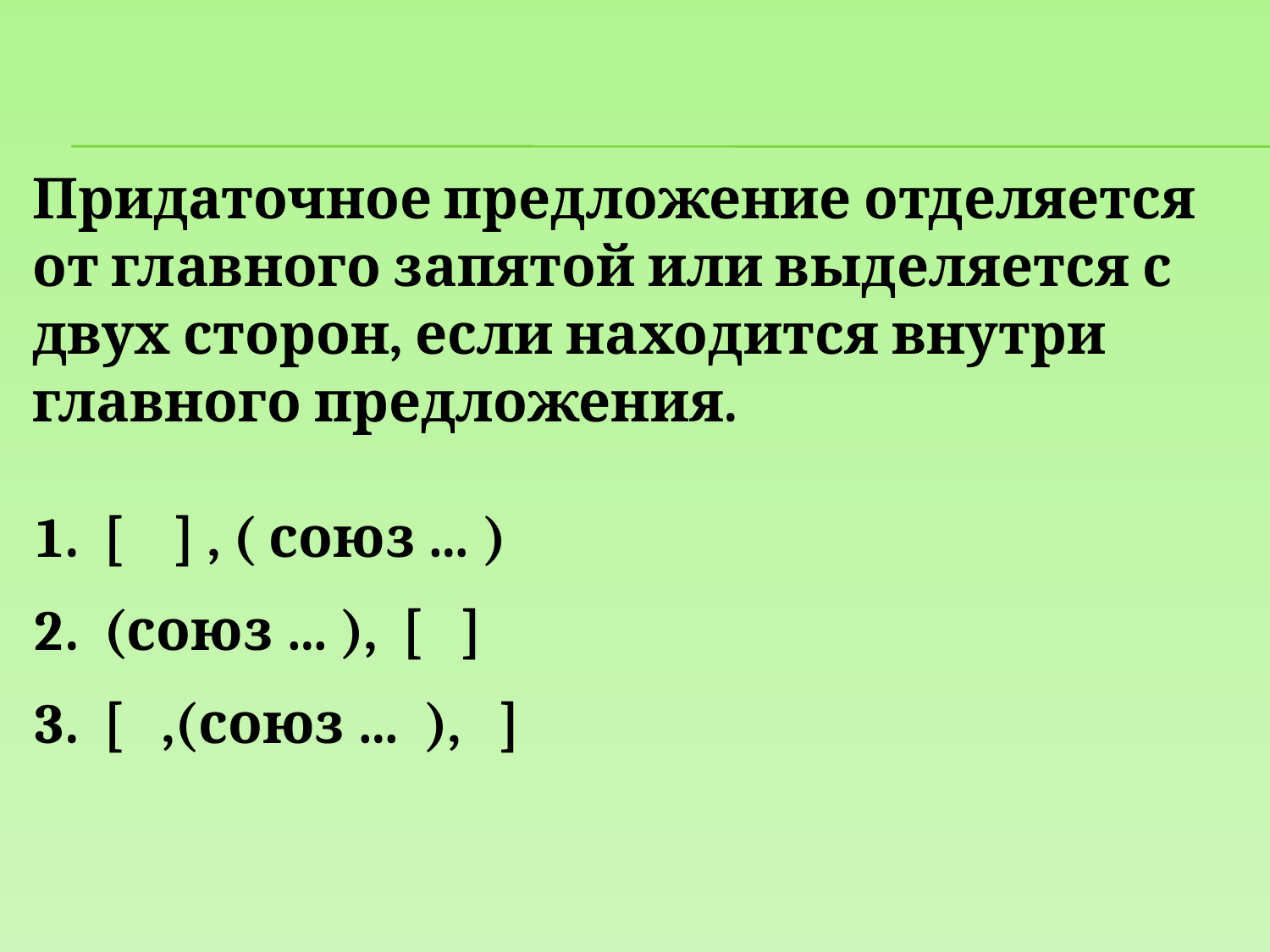

Придаточное предложение отделяется от главного запятой или выделяется с двух сторон, если находится внутри главного предложения.

[    ] , ( союз … )

(союз … ),  [   ]

3.  [   ,(союз …  ),   ]